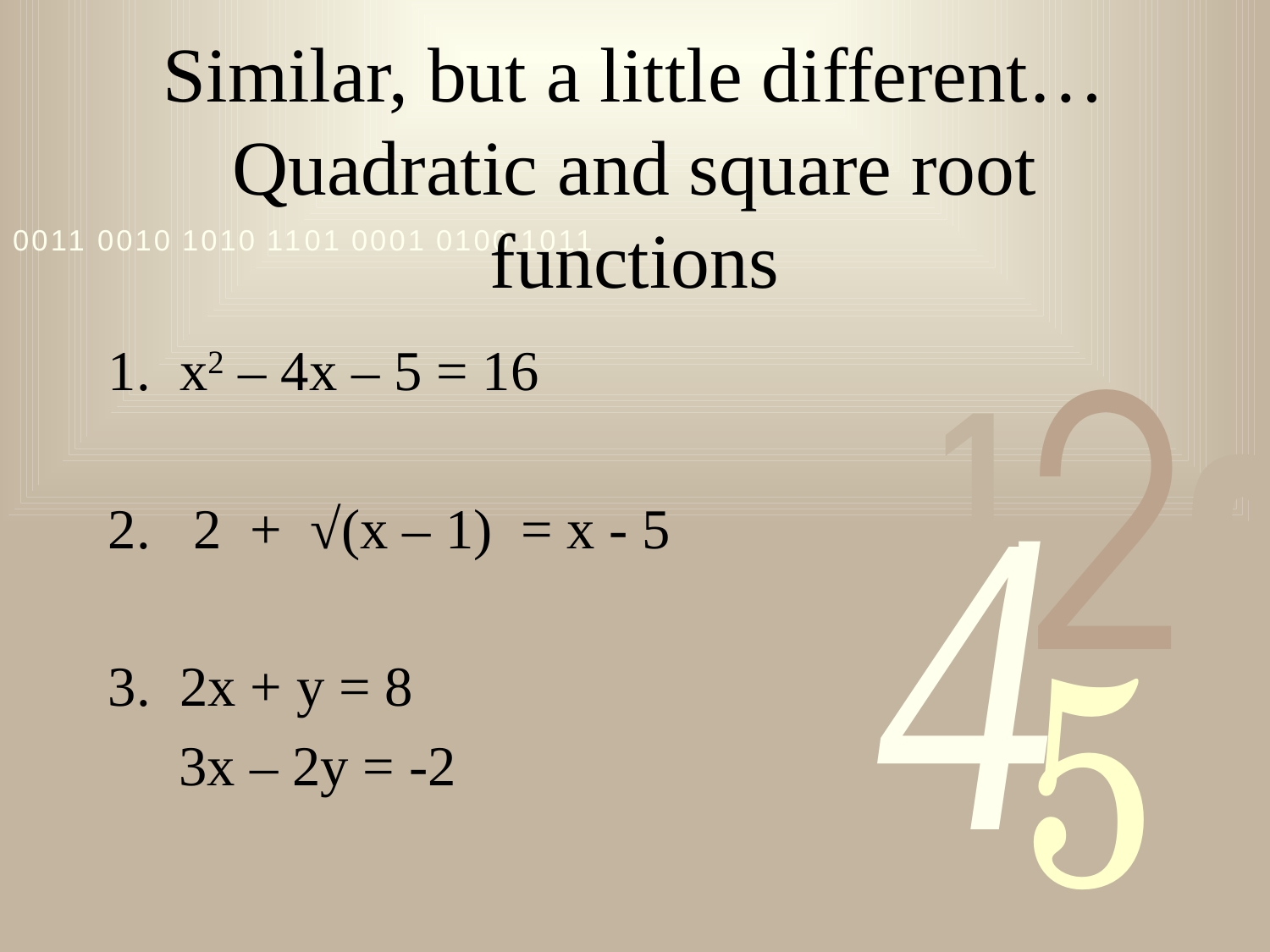

# Similar, but a little different… Quadratic and square root functions
x2 – 4x – 5 = 16

 2  +  √(x – 1)  = x - 5

2x + y = 8
     3x – 2y = -2